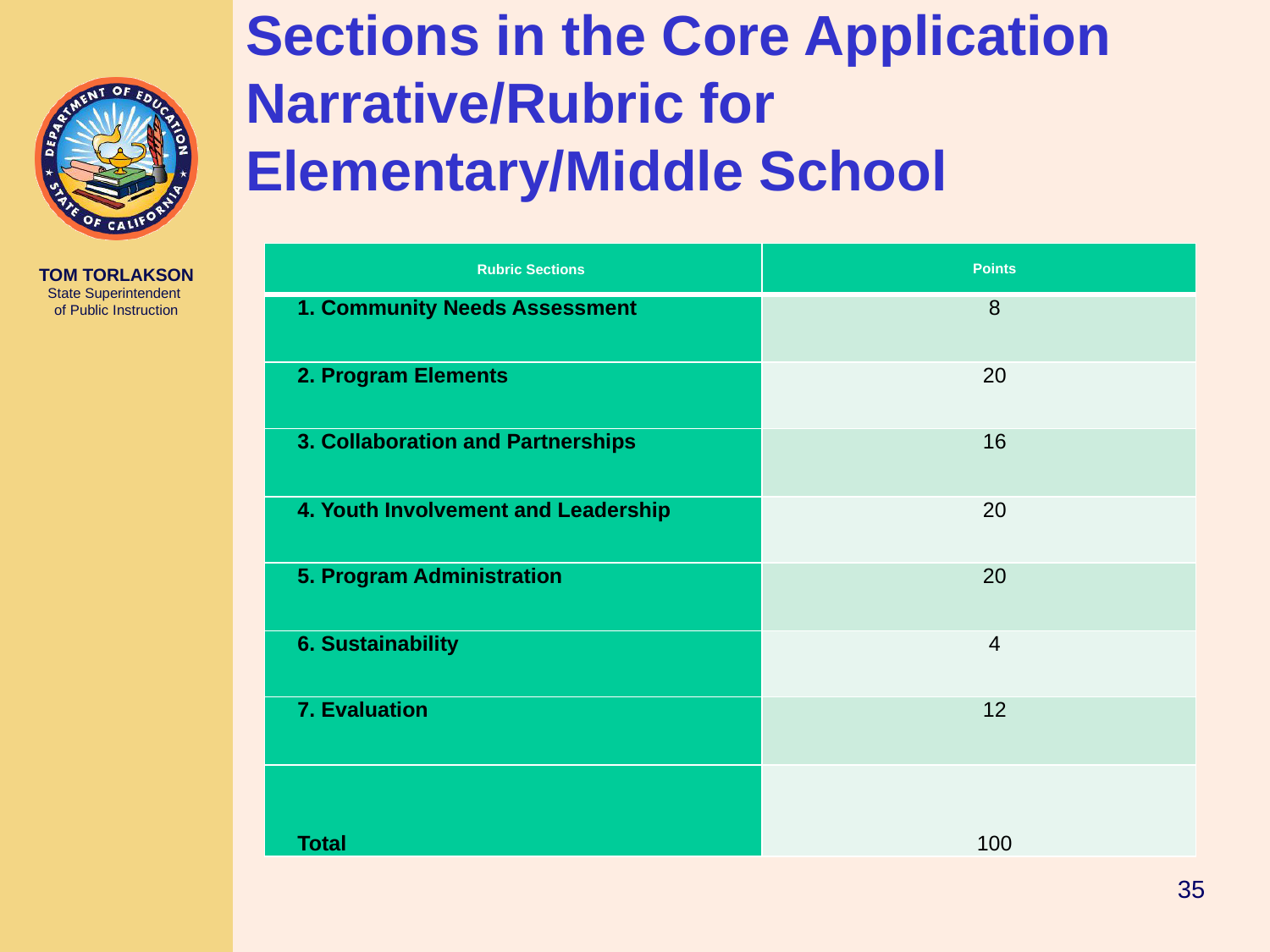

# Sections in the Core Application Narrative/Rubric for Elementary/Middle School
| Rubric Sections | Points |
| --- | --- |
| 1. Community Needs Assessment | 8 |
| 2. Program Elements | 20 |
| 3. Collaboration and Partnerships | 16 |
| 4. Youth Involvement and Leadership | 20 |
| 5. Program Administration | 20 |
| 6. Sustainability | 4 |
| 7. Evaluation | 12 |
| Total | 100 |
35